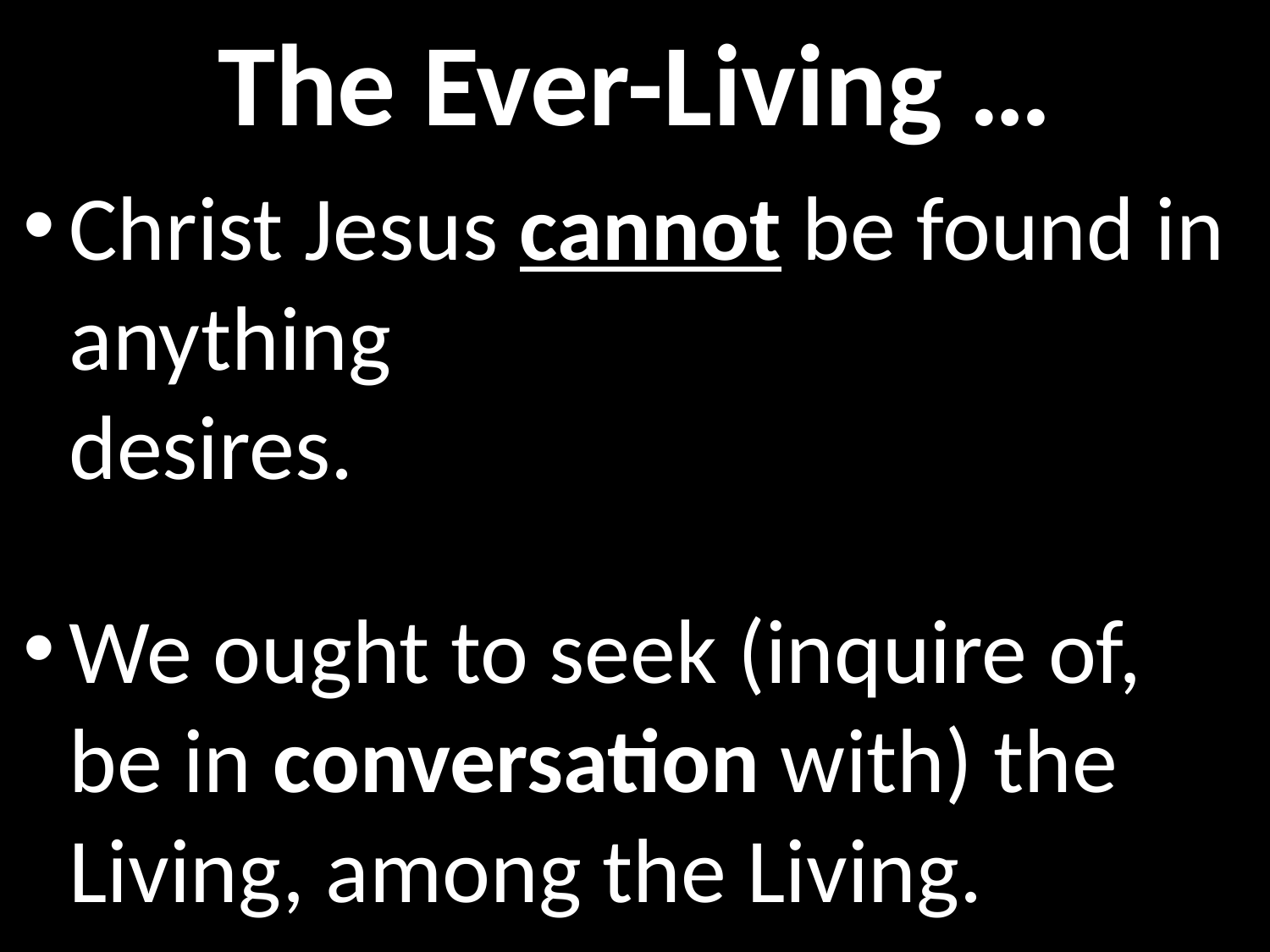

# The Ever-Living …
Christ Jesus cannot be found in anything the Old Man of Sin desires.

We ought to seek (inquire of, be in conversation with) the Living, among the Living.